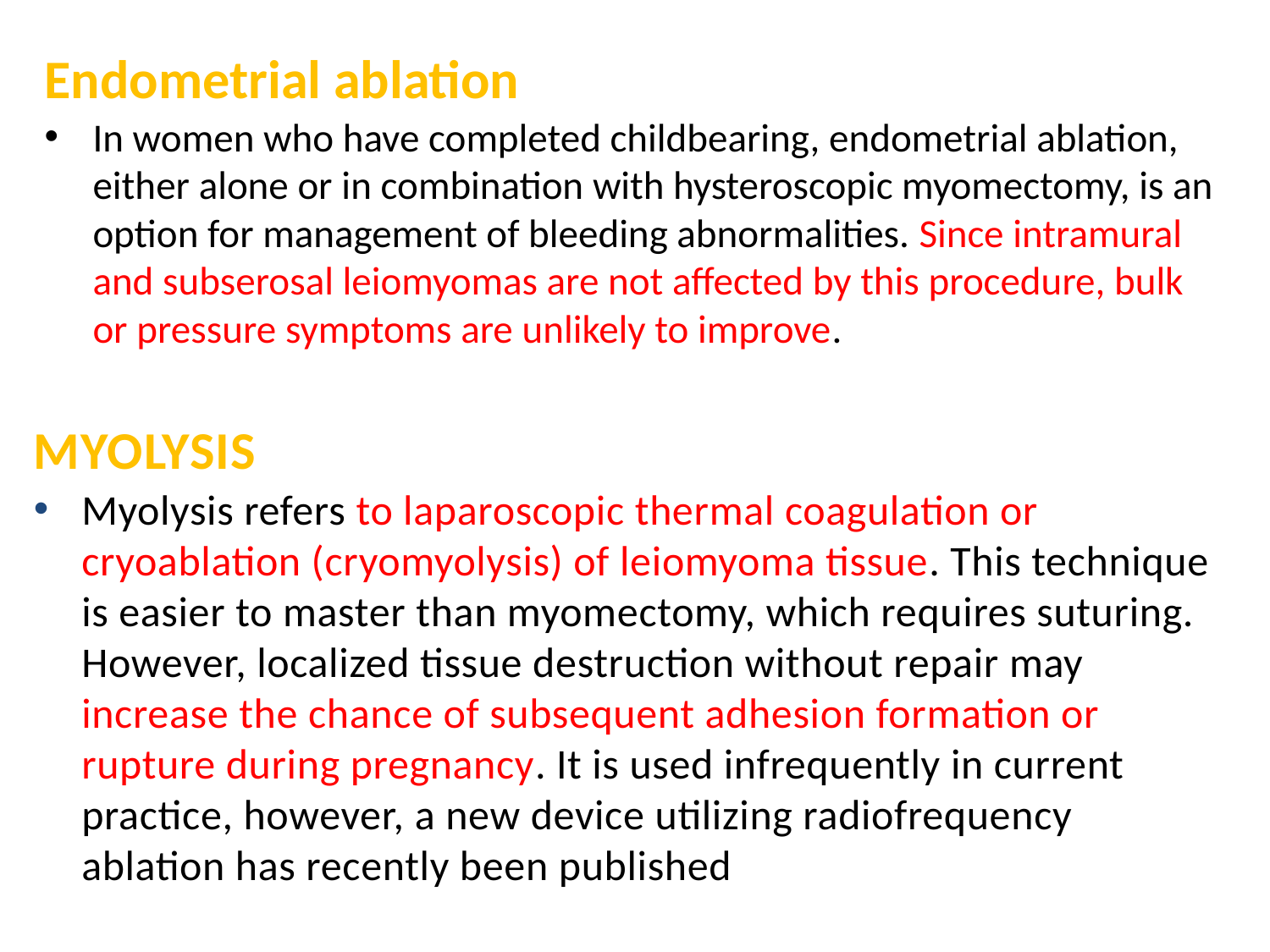

# Endometrial ablation
In women who have completed childbearing, endometrial ablation, either alone or in combination with hysteroscopic myomectomy, is an option for management of bleeding abnormalities. Since intramural and subserosal leiomyomas are not affected by this procedure, bulk or pressure symptoms are unlikely to improve.
Myolysis
Myolysis refers to laparoscopic thermal coagulation or cryoablation (cryomyolysis) of leiomyoma tissue. This technique is easier to master than myomectomy, which requires suturing. However, localized tissue destruction without repair may increase the chance of subsequent adhesion formation or rupture during pregnancy. It is used infrequently in current practice, however, a new device utilizing radiofrequency ablation has recently been published